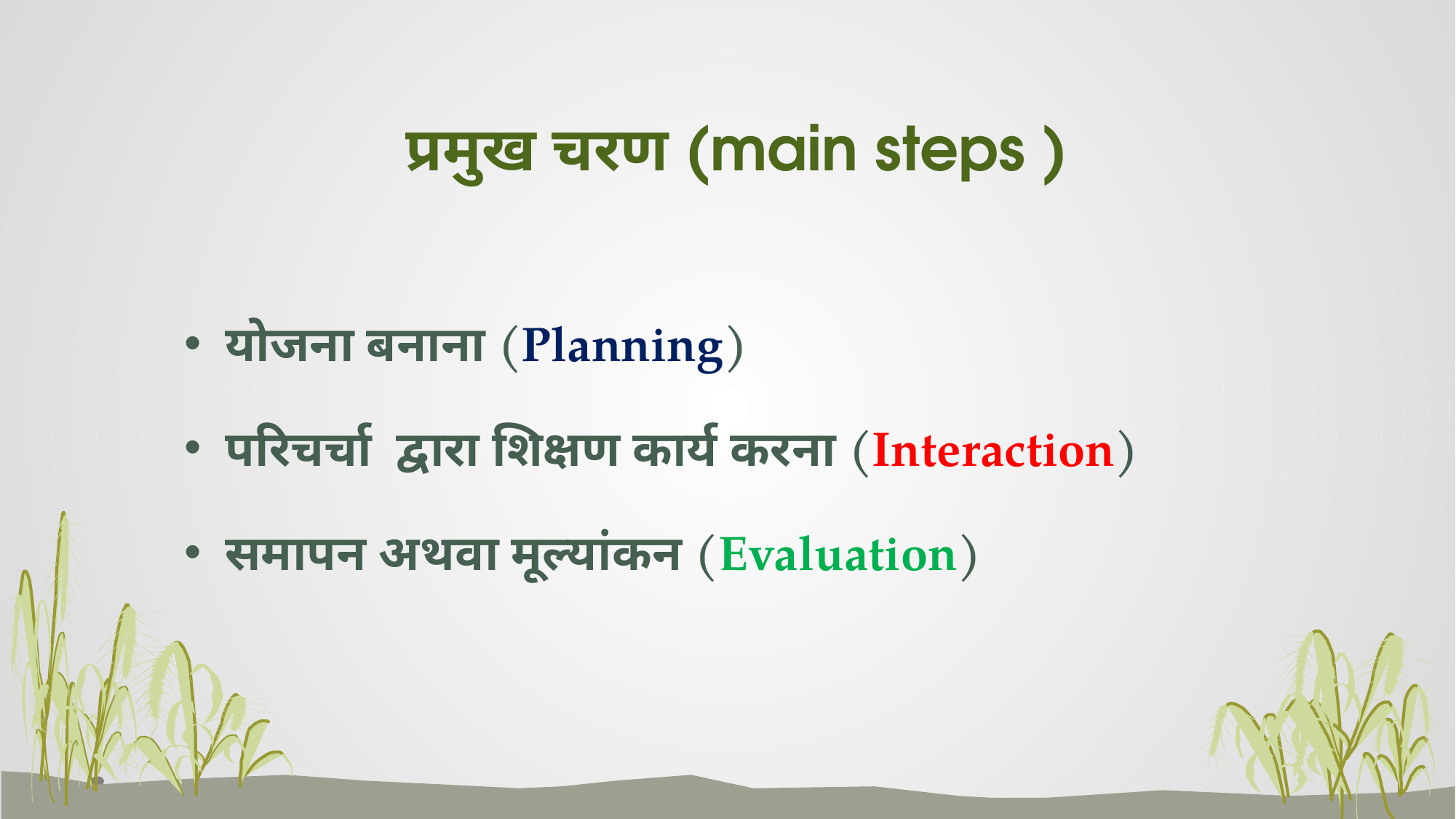

# प्रमुख चरण (main steps )
योजना बनाना (Planning)
परिचर्चा  द्वारा शिक्षण कार्य करना (Interaction)
समापन अथवा मूल्यांकन (Evaluation)